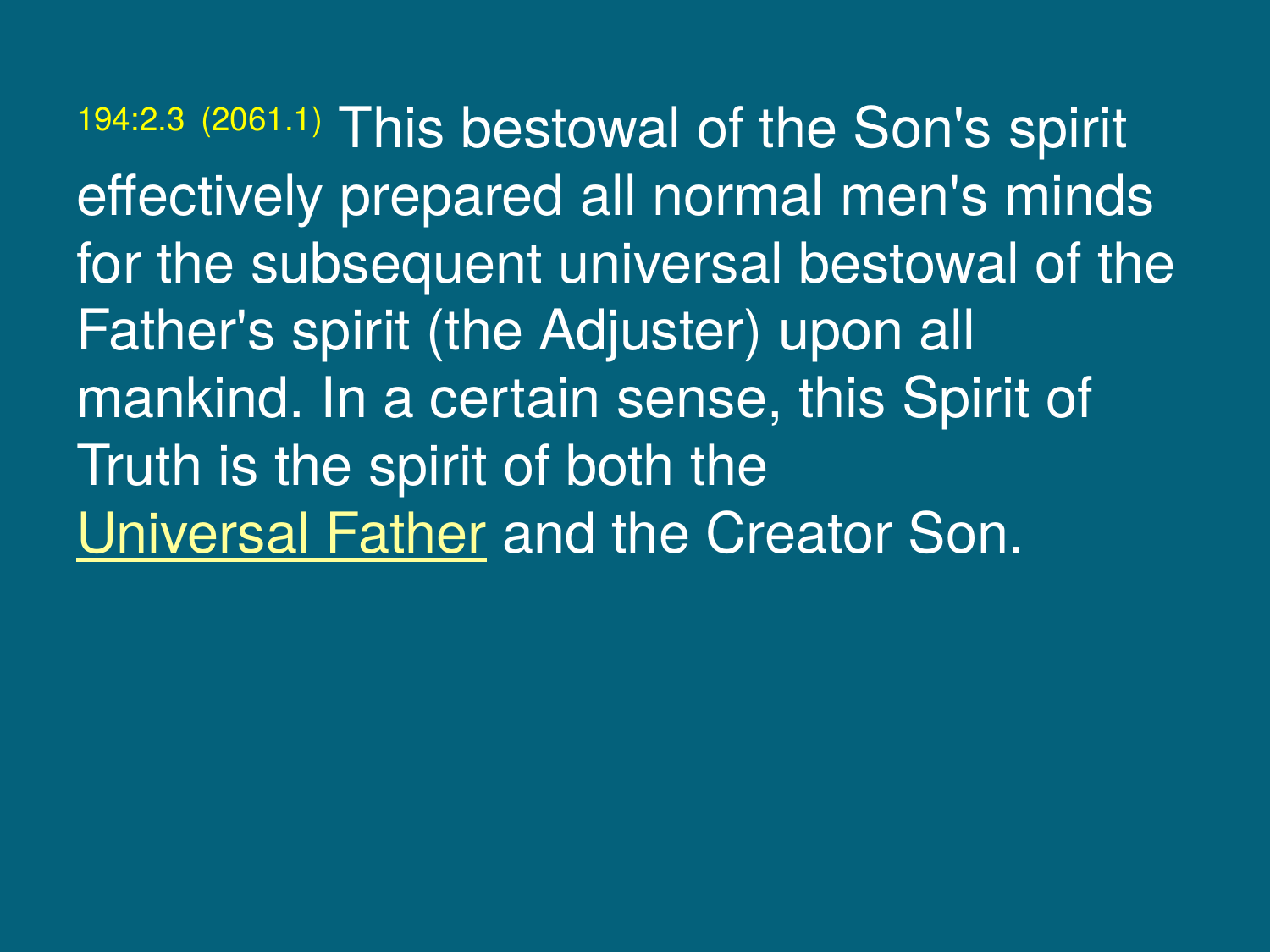

194:2.3 (2061.1) This bestowal of the Son's spirit effectively prepared all normal men's minds for the subsequent universal bestowal of the Father's spirit (the Adjuster) upon all mankind. In a certain sense, this Spirit of Truth is the spirit of both the Universal Father and the Creator Son.